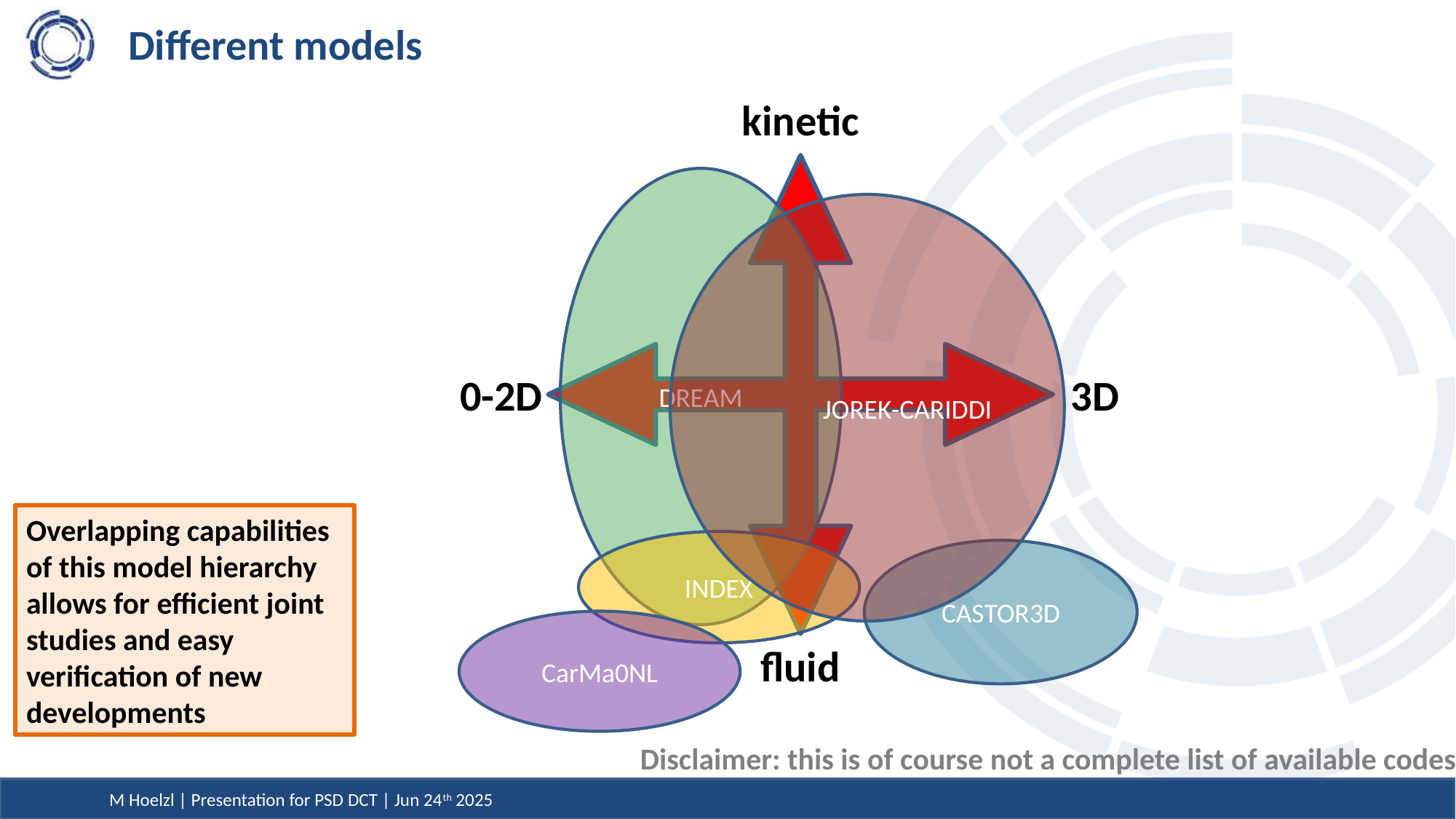

# Different models
kinetic

DREAM
             JOREK-CARIDDI
0-2D
3D
Overlapping capabilities of this model hierarchy allows for efficient joint studies and easy verification of new developments
INDEX
CASTOR3D
CarMa0NL
fluid
Disclaimer: this is of course not a complete list of available codes
M Hoelzl | Presentation for PSD DCT | Jun 24th 2025